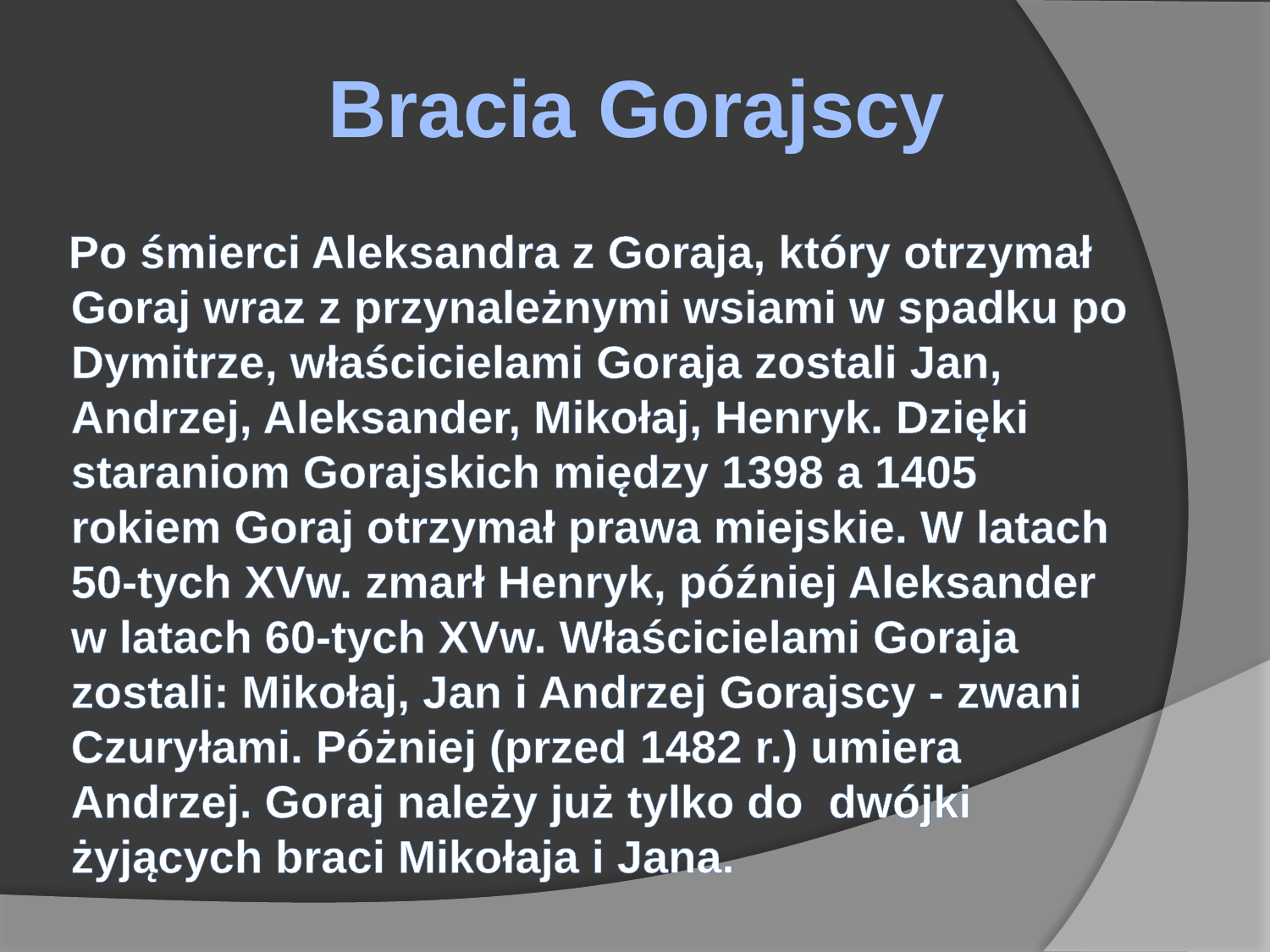

Bracia Gorajscy
    Po śmierci Aleksandra z Goraja, który otrzymał Goraj wraz z przynależnymi wsiami w spadku po Dymitrze, właścicielami Goraja zostali Jan, Andrzej, Aleksander, Mikołaj, Henryk. Dzięki staraniom Gorajskich między 1398 a 1405 rokiem Goraj otrzymał prawa miejskie. W latach 50-tych XVw. zmarł Henryk, później Aleksander w latach 60-tych XVw. Właścicielami Goraja zostali: Mikołaj, Jan i Andrzej Gorajscy - zwani Czuryłami. Póżniej (przed 1482 r.) umiera Andrzej. Goraj należy już tylko do  dwójki  żyjących braci Mikołaja i Jana.